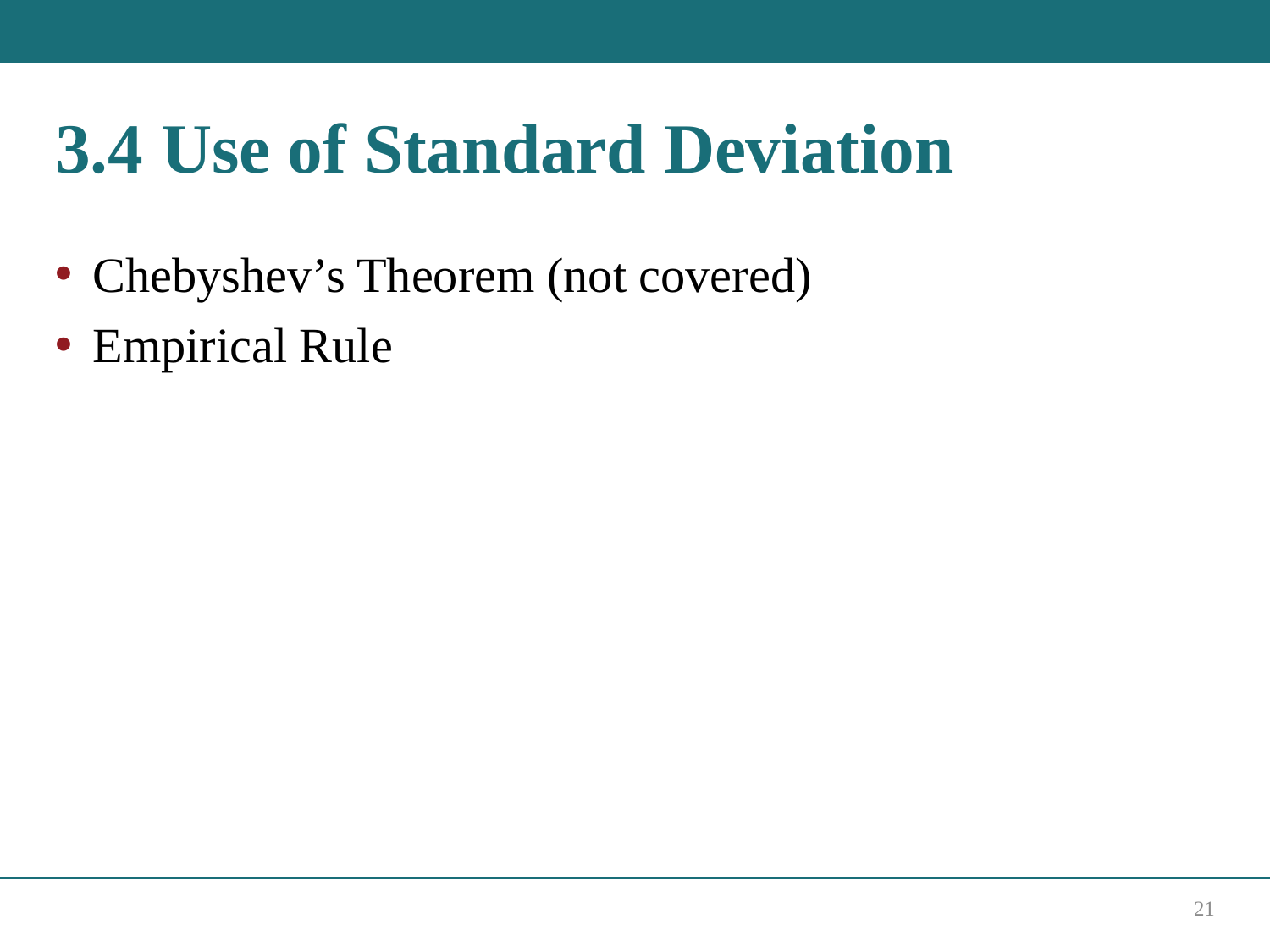

# 3.4 Use of Standard Deviation
Chebyshev’s Theorem (not covered)
Empirical Rule
21